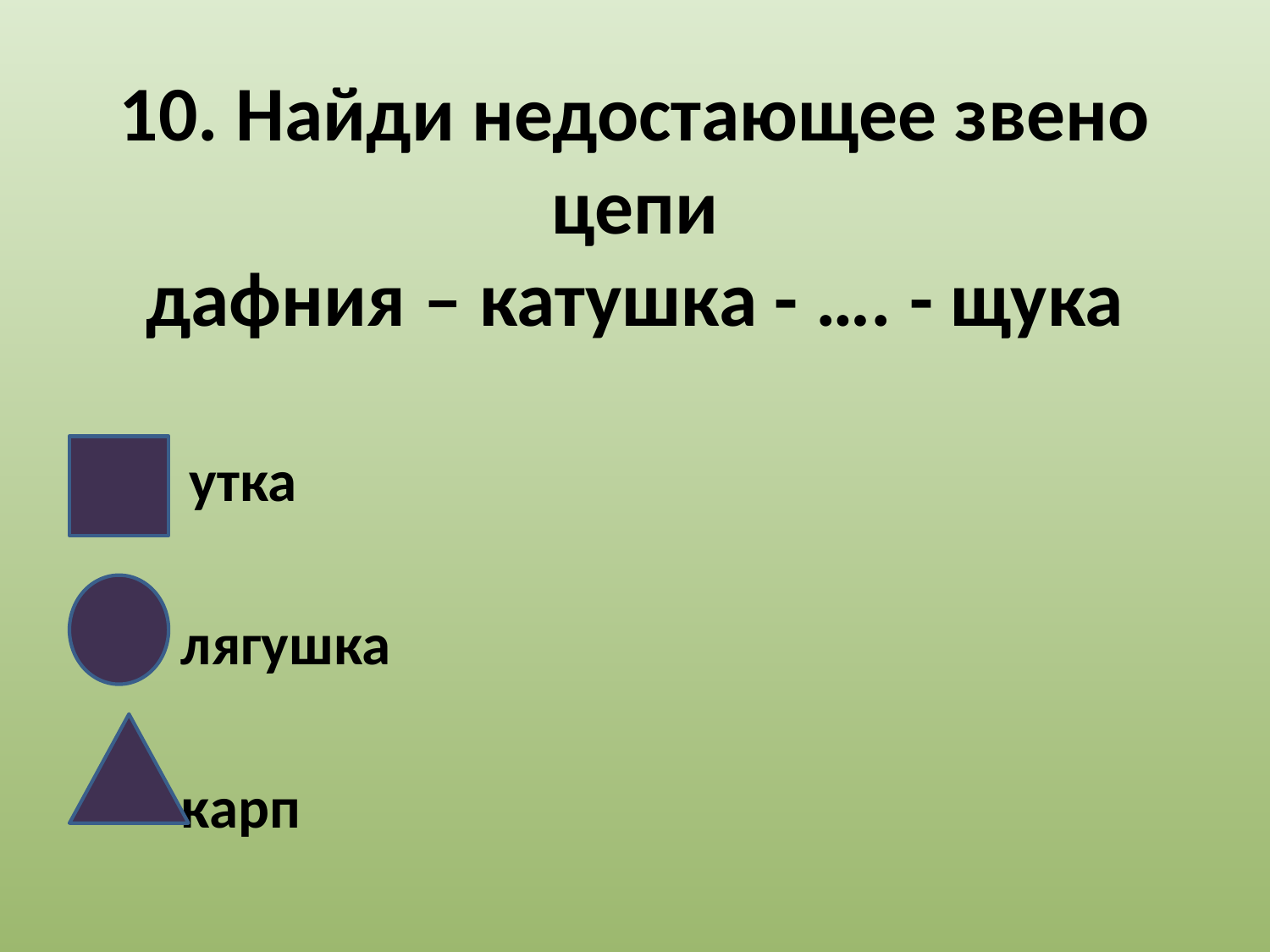

# 10. Найди недостающее звено цепи дафния – катушка - …. - щука
         утка

        лягушка

        карп